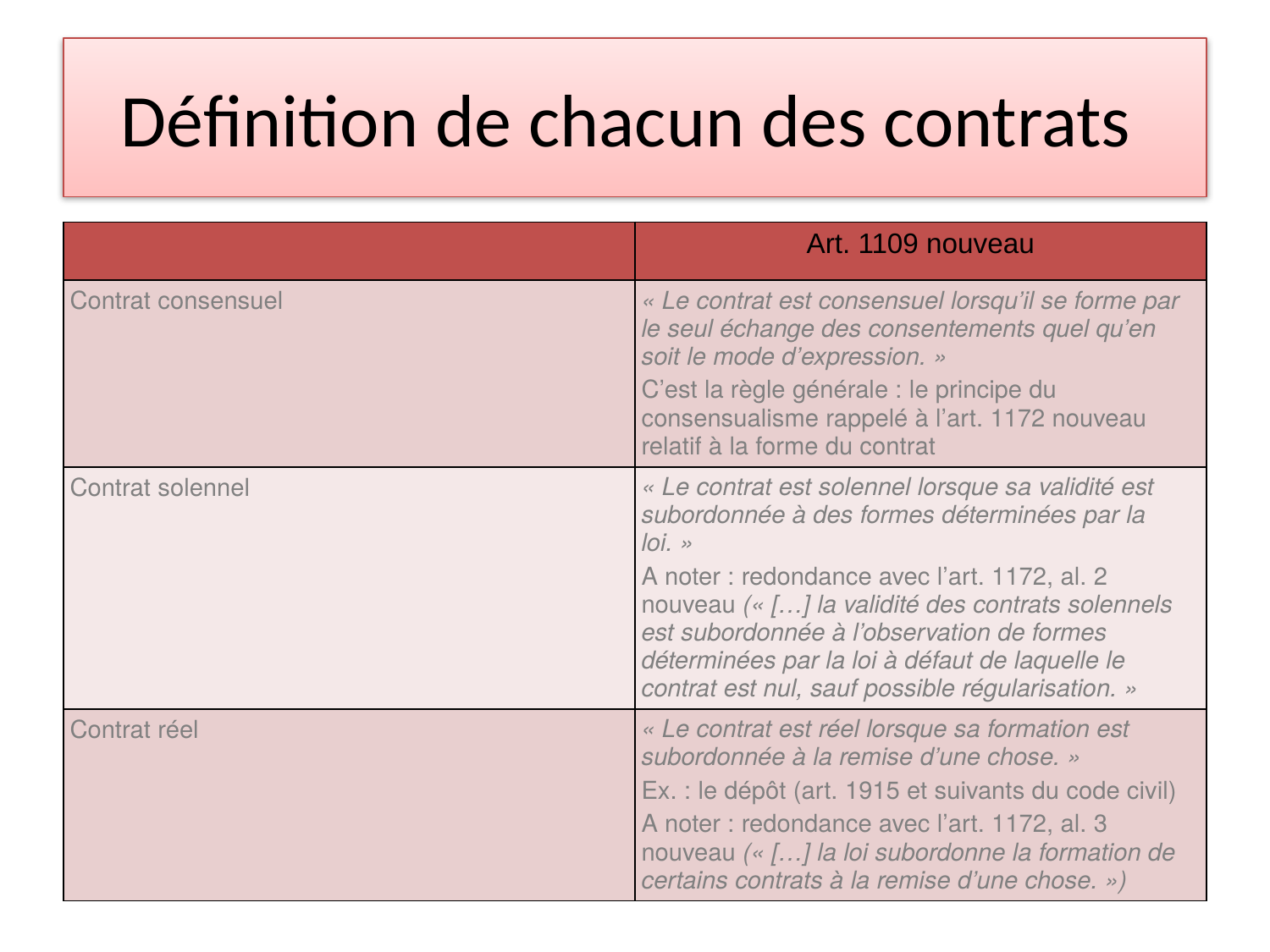

# Définition de chacun des contrats
|  | Art. 1109 nouveau |
| --- | --- |
| Contrat consensuel | « Le contrat est consensuel lorsqu’il se forme par le seul échange des consentements quel qu’en soit le mode d’expression. » C’est la règle générale : le principe du consensualisme rappelé à l’art. 1172 nouveau relatif à la forme du contrat |
| Contrat solennel | « Le contrat est solennel lorsque sa validité est subordonnée à des formes déterminées par la loi. » A noter : redondance avec l’art. 1172, al. 2 nouveau (« […] la validité des contrats solennels est subordonnée à l’observation de formes déterminées par la loi à défaut de laquelle le contrat est nul, sauf possible régularisation. » |
| Contrat réel | « Le contrat est réel lorsque sa formation est subordonnée à la remise d’une chose. » Ex. : le dépôt (art. 1915 et suivants du code civil) A noter : redondance avec l’art. 1172, al. 3 nouveau (« […] la loi subordonne la formation de certains contrats à la remise d’une chose. ») |